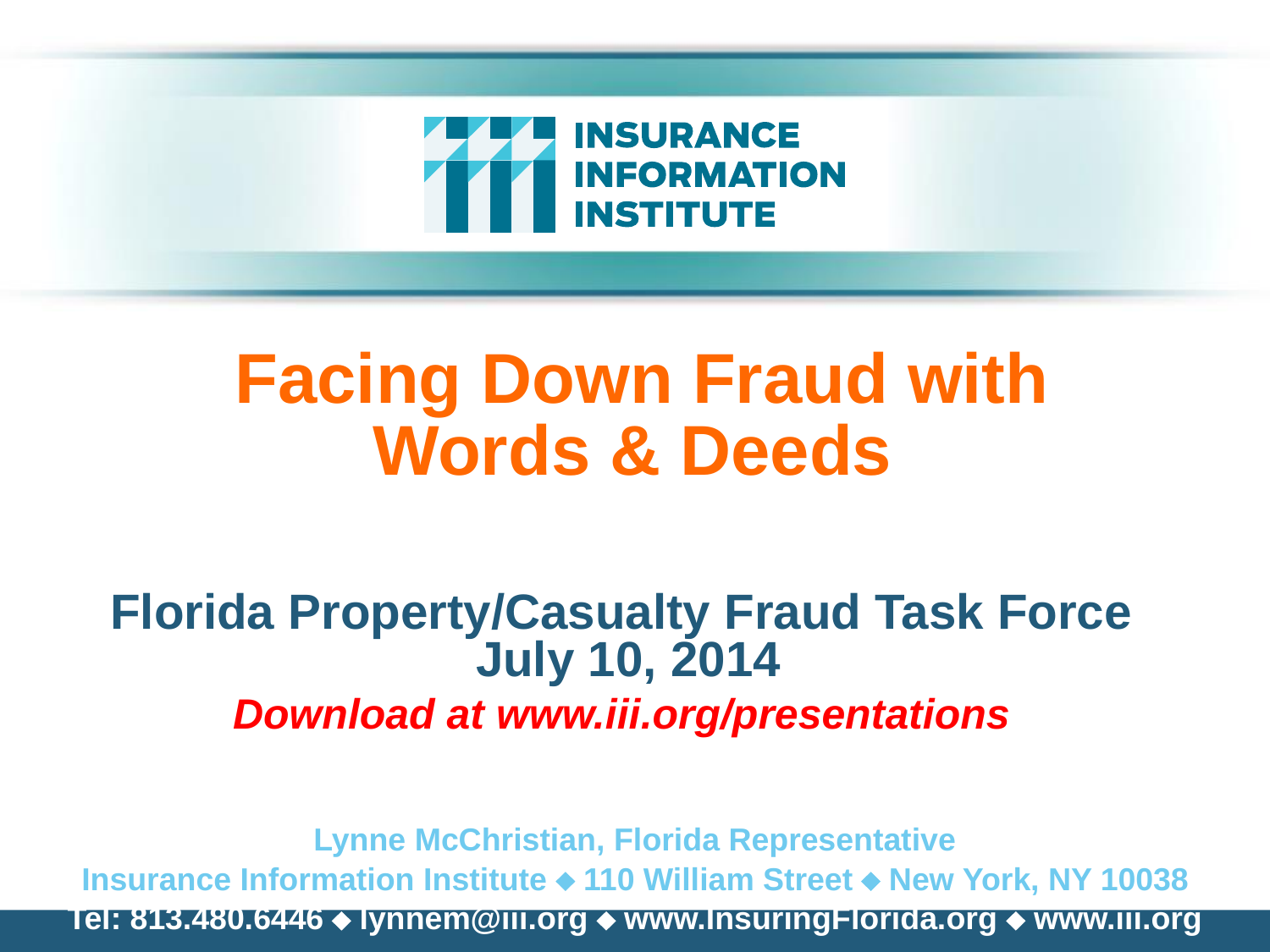

# Facing Down Fraud with Words & Deeds
Florida Property/Casualty Fraud Task Force
 July 10, 2014
Download at www.iii.org/presentations
Lynne McChristian, Florida Representative
Insurance Information Institute ♦ 110 William Street ♦ New York, NY 10038
Tel: 813.480.6446 ♦ lynnem@iii.org ♦ www.InsuringFlorida.org ♦ www.iii.org